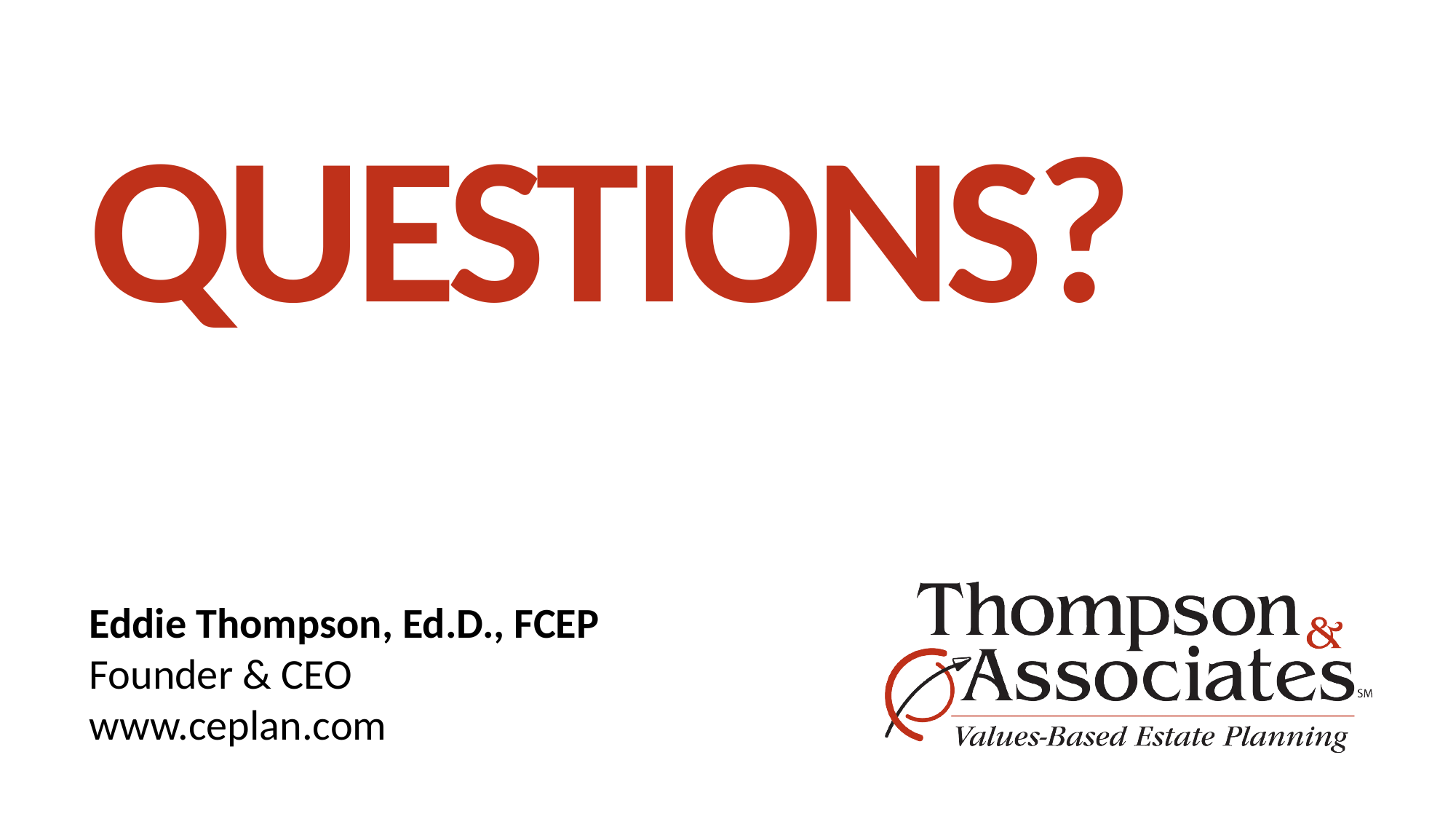

# QUESTIONS?
Eddie Thompson, Ed.D., FCEP
Founder & CEO
www.ceplan.com